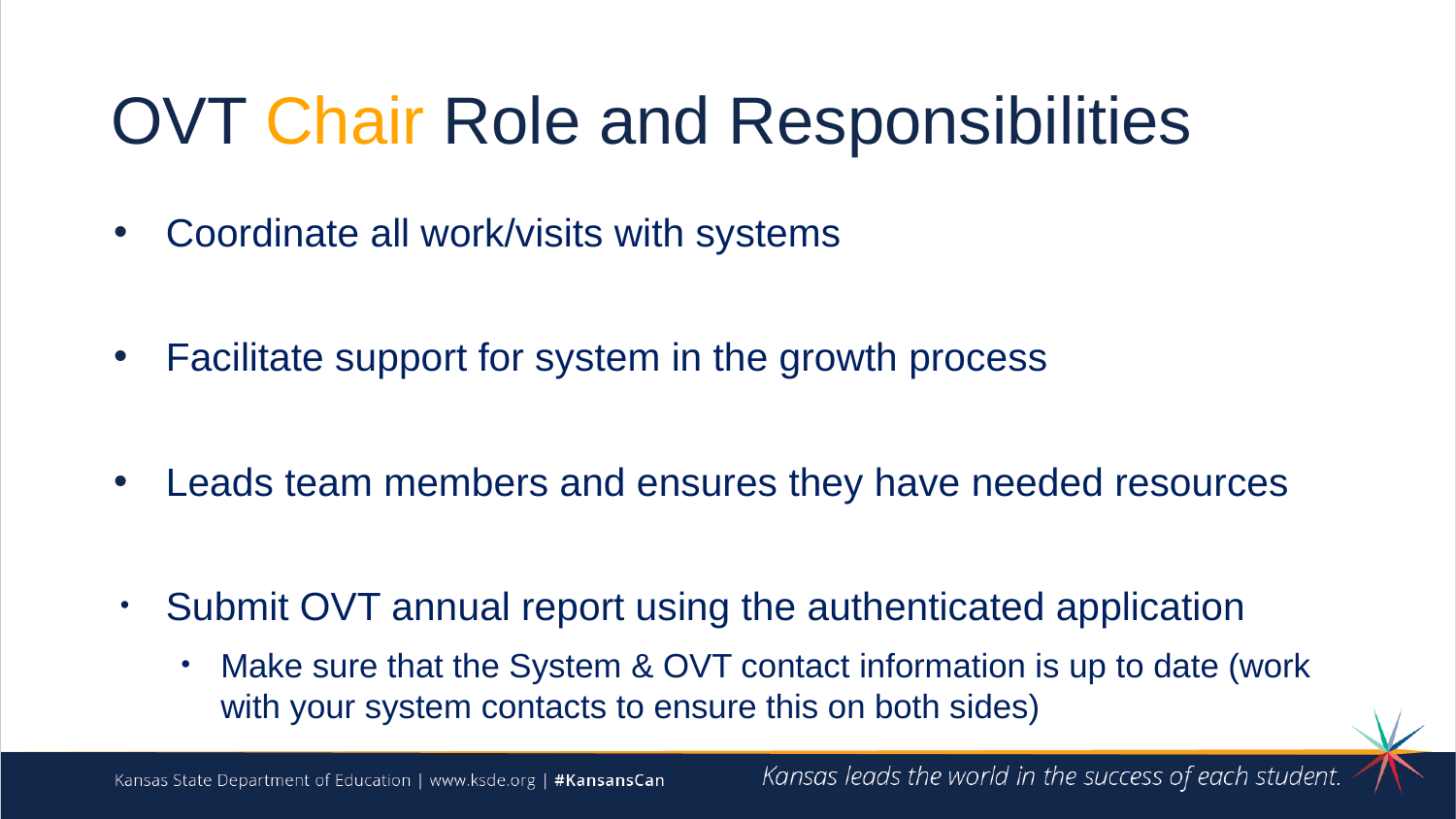

# OVT Chair Role and Responsibilities
Coordinate all work/visits with systems

Facilitate support for system in the growth process

Leads team members and ensures they have needed resources

Submit OVT annual report using the authenticated application
Make sure that the System & OVT contact information is up to date (work with your system contacts to ensure this on both sides)